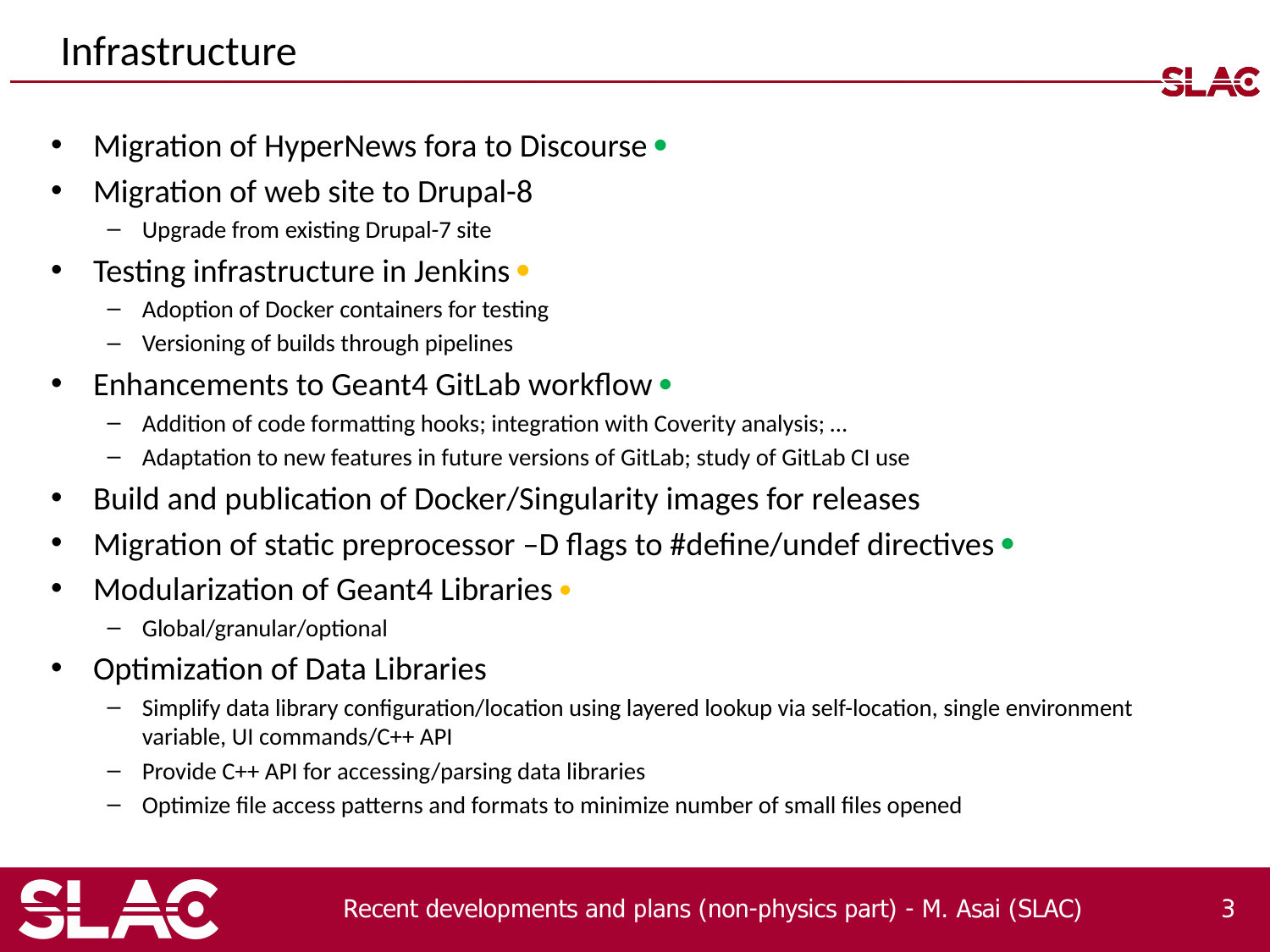

# Infrastructure
Migration of HyperNews fora to Discourse •
Migration of web site to Drupal-8
Upgrade from existing Drupal-7 site
Testing infrastructure in Jenkins •
Adoption of Docker containers for testing
Versioning of builds through pipelines
Enhancements to Geant4 GitLab workflow •
Addition of code formatting hooks; integration with Coverity analysis; …
Adaptation to new features in future versions of GitLab; study of GitLab CI use
Build and publication of Docker/Singularity images for releases
Migration of static preprocessor –D flags to #define/undef directives •
Modularization of Geant4 Libraries •
Global/granular/optional
Optimization of Data Libraries
Simplify data library configuration/location using layered lookup via self-location, single environment variable, UI commands/C++ API
Provide C++ API for accessing/parsing data libraries
Optimize file access patterns and formats to minimize number of small files opened
Recent developments and plans (non-physics part) - M. Asai (SLAC)
3